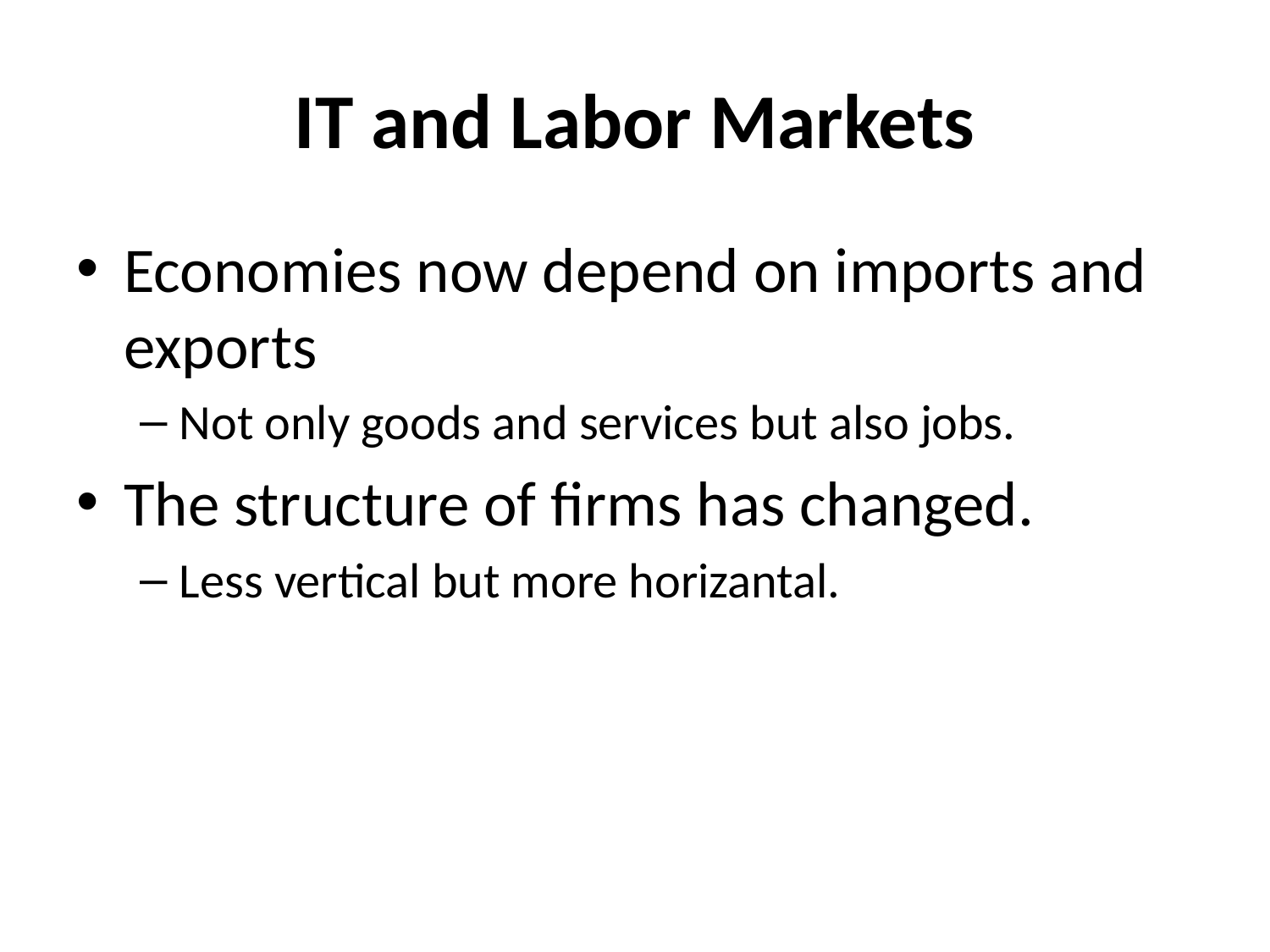

# IT and Labor Markets
Economies now depend on imports and exports
Not only goods and services but also jobs.
The structure of firms has changed.
Less vertical but more horizantal.